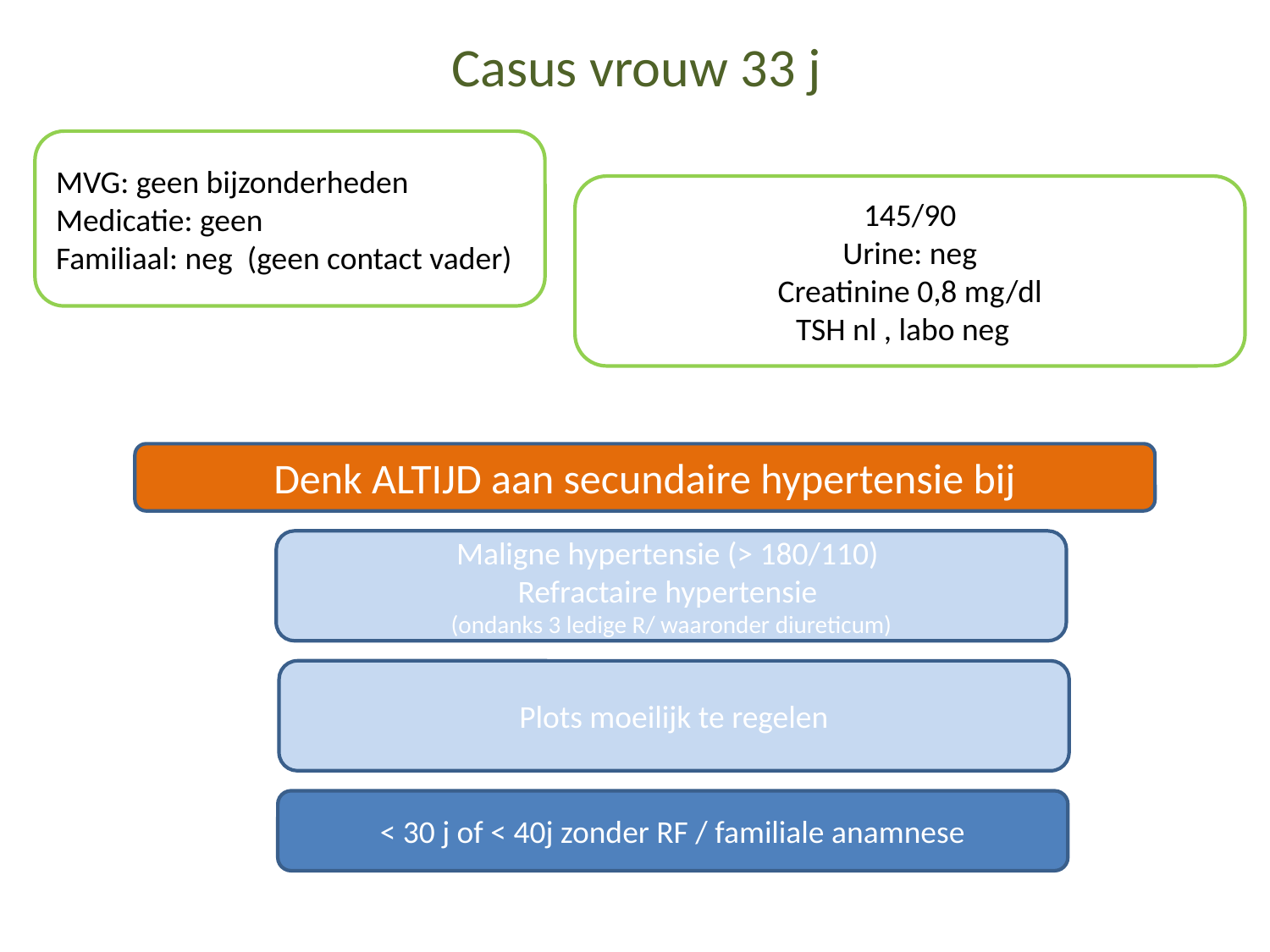

# Casus vrouw 33 j
MVG: geen bijzonderheden
Medicatie: geen
Familiaal: neg  (geen contact vader)

145/90
Urine: neg
Creatinine 0,8 mg/dl
TSH nl , labo neg

Denk ALTIJD aan secundaire hypertensie bij

Maligne hypertensie (> 180/110)
Refractaire hypertensie
(ondanks 3 ledige R/ waaronder diureticum)
Plots moeilijk te regelen
< 30 j of < 40j zonder RF / familiale anamnese